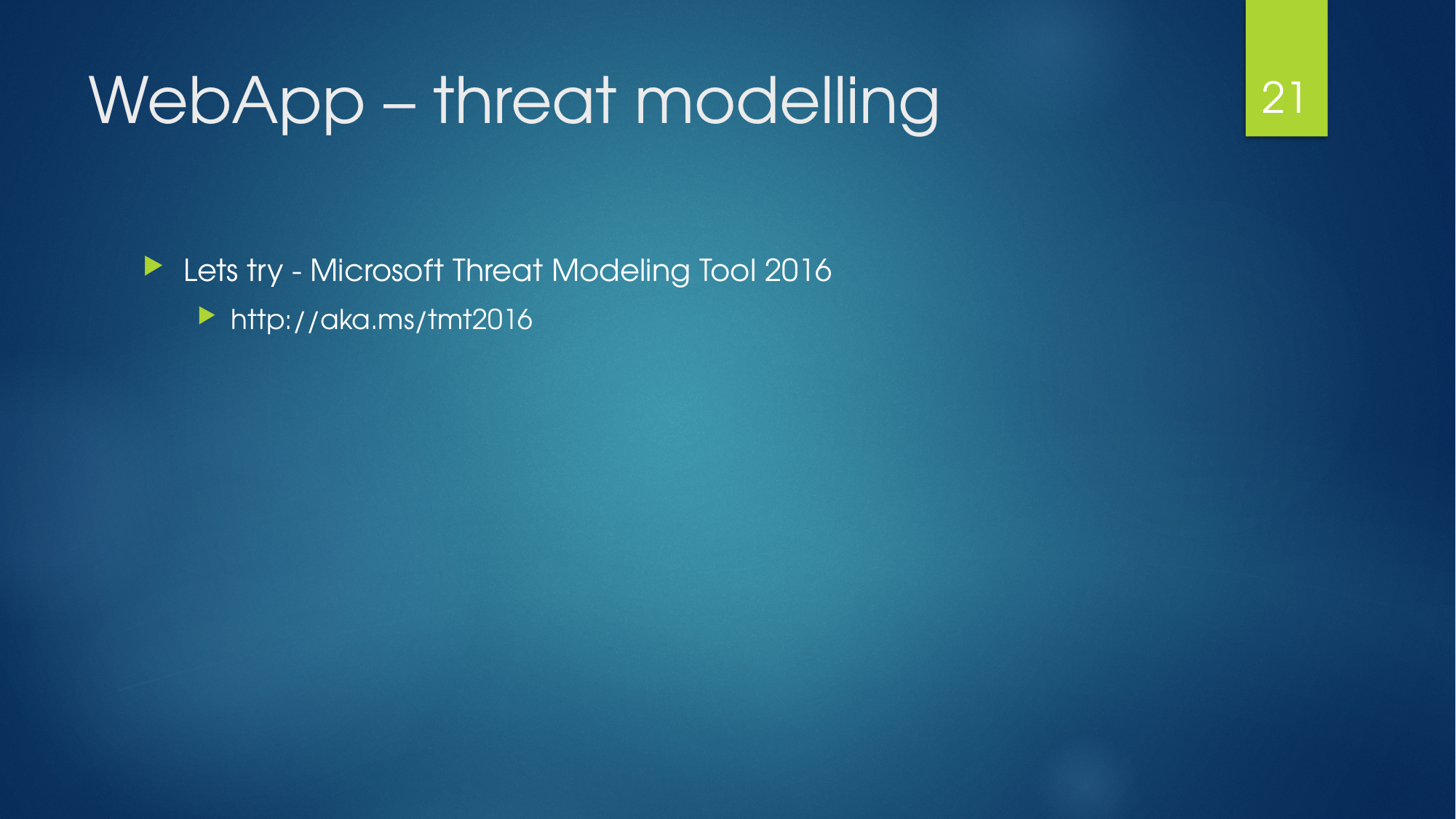

21
# WebApp – threat modelling
Lets try - Microsoft Threat Modeling Tool 2016
http://aka.ms/tmt2016